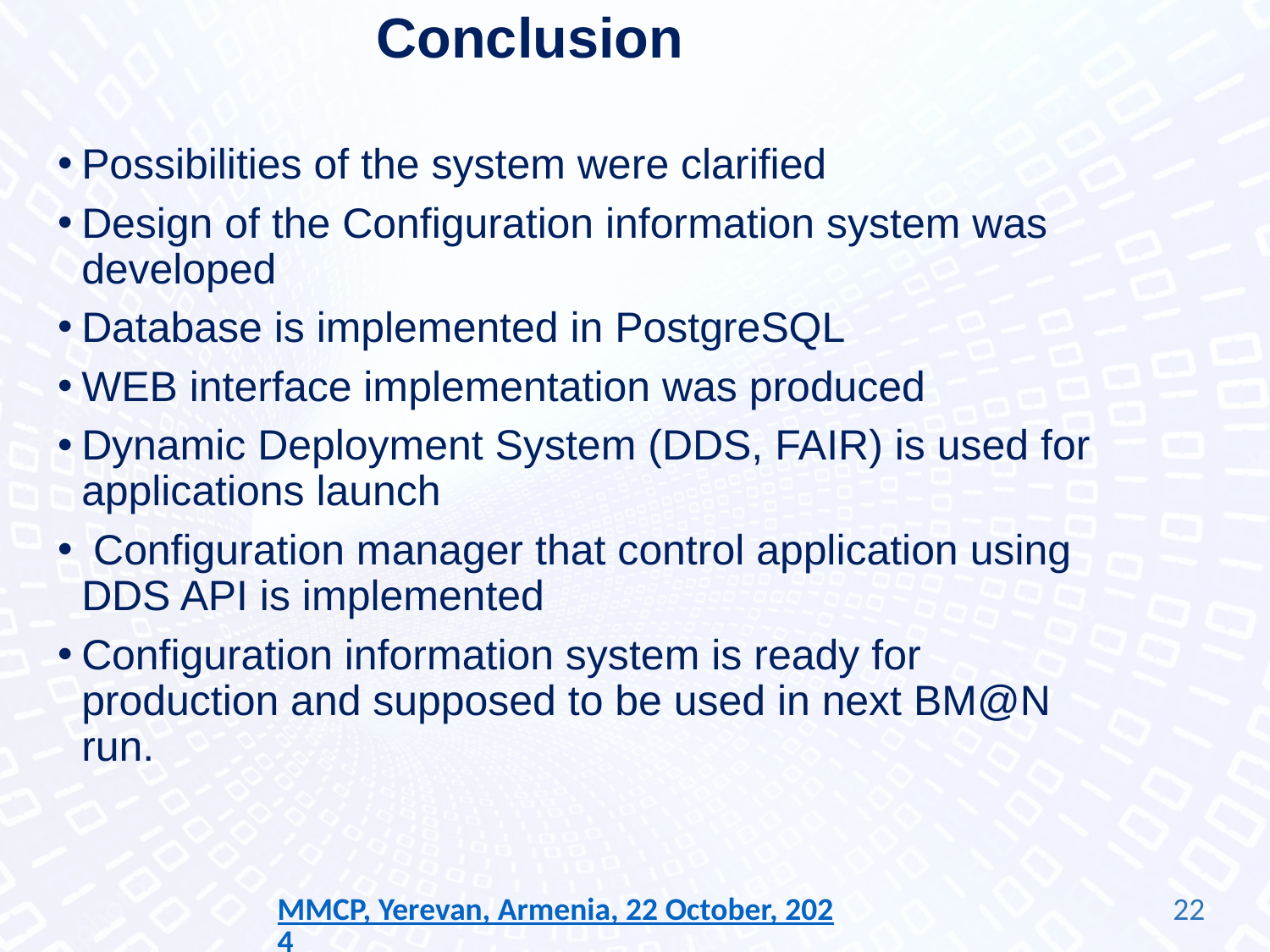

# Conclusion
Possibilities of the system were clarified
Design of the Configuration information system was developed
Database is implemented in PostgreSQL
WEB interface implementation was produced
Dynamic Deployment System (DDS, FAIR) is used for applications launch
 Configuration manager that control application using  DDS API is implemented
Configuration information system is ready for production and supposed to be used in next BM@N run.

MMCP, Yerevan, Armenia, 22 October, 2024
22